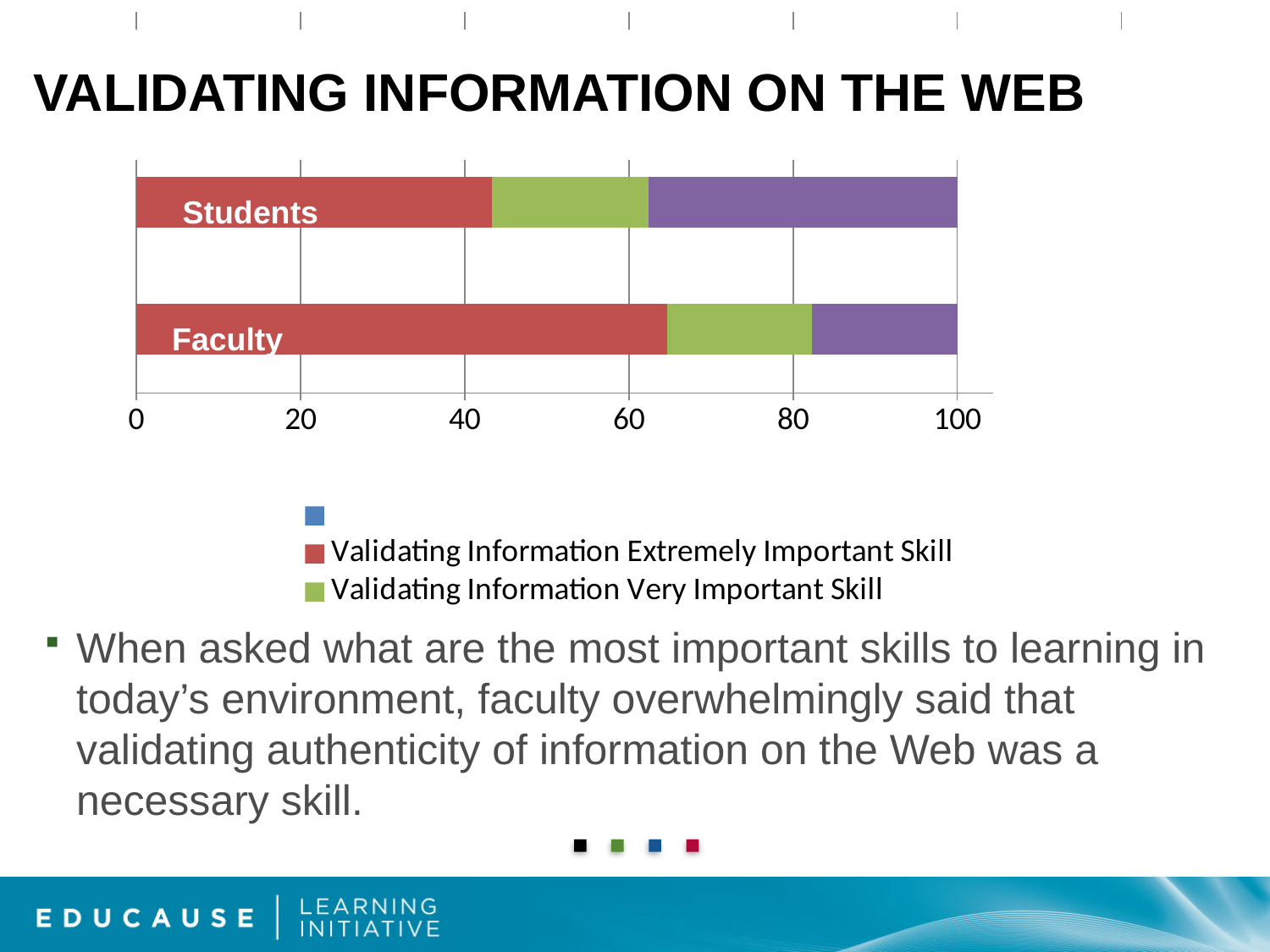

### Chart

| Category |   | Validating Information Extremely Important Skill | Validating Information Very Important Skill | Other |
|---|---|---|---|---|
# Validating Information on the Web

Students
Faculty
When asked what are the most important skills to learning in today’s environment, faculty overwhelmingly said that validating authenticity of information on the Web was a necessary skill.